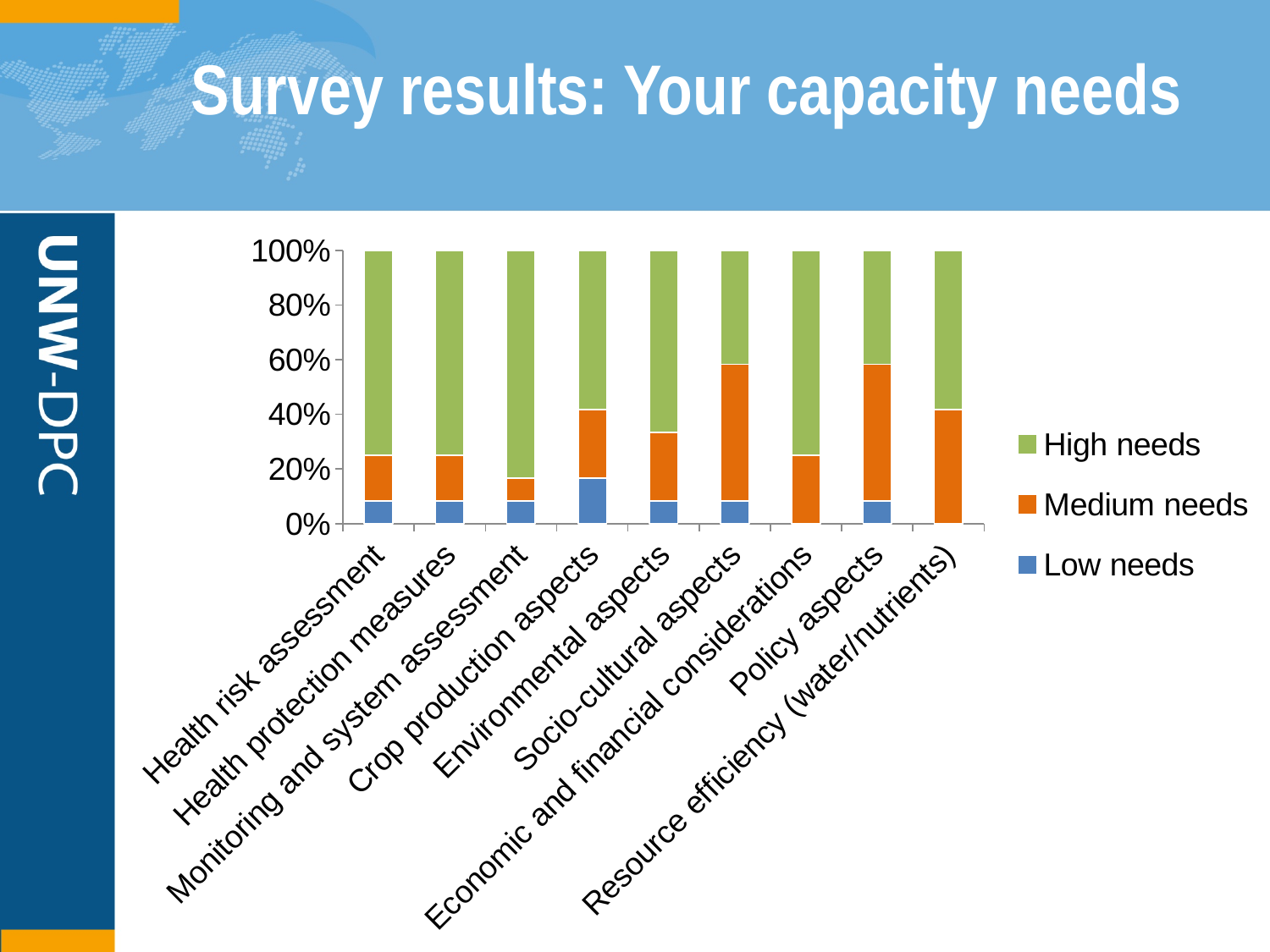

# Survey results: Your capacity needs

### Chart

| Category | Low needs | Medium needs | High needs |
|---|---|---|---|
| Health risk assessment | 0.08333333333333334 | 0.16666666666666688 | 0.7500000000000006 |
| Health protection measures | 0.08333333333333334 | 0.16666666666666688 | 0.7500000000000006 |
| Monitoring and system assessment | 0.08333333333333334 | 0.08333333333333334 | 0.833333333333333 |
| Crop production aspects | 0.16666666666666688 | 0.25 | 0.5833333333333326 |
| Environmental aspects | 0.08333333333333334 | 0.25 | 0.6666666666666675 |
| Socio-cultural aspects | 0.08333333333333334 | 0.5 | 0.4166666666666674 |
| Economic and financial considerations | 0.0 | 0.25 | 0.7500000000000006 |
| Policy aspects | 0.08333333333333334 | 0.5 | 0.4166666666666674 |
| Resource efficiency (water/nutrients) | 0.0 | 0.4166666666666674 | 0.5833333333333326 |